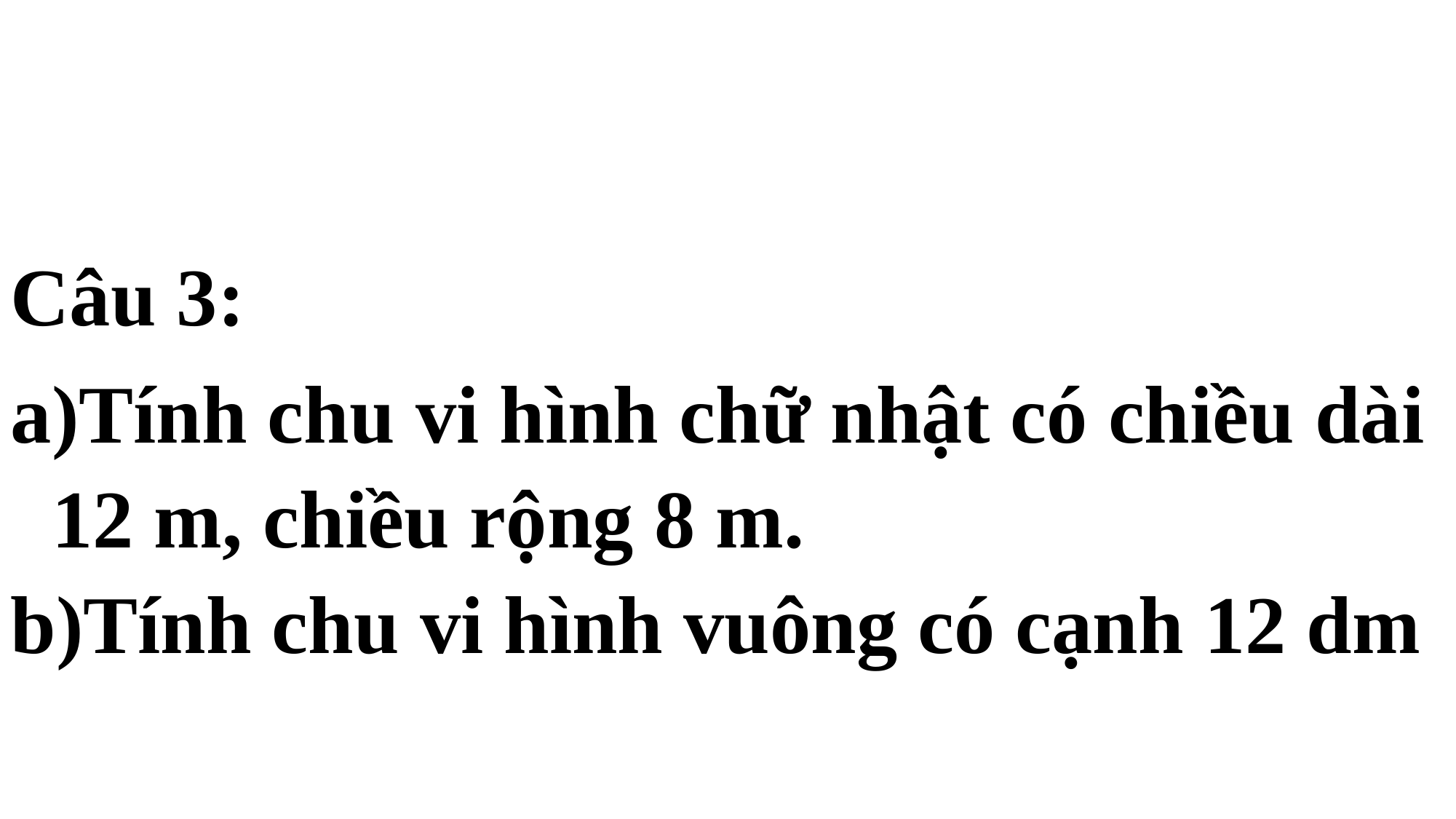

Câu 3:
Tính chu vi hình chữ nhật có chiều dài 12 m, chiều rộng 8 m.
Tính chu vi hình vuông có cạnh 12 dm